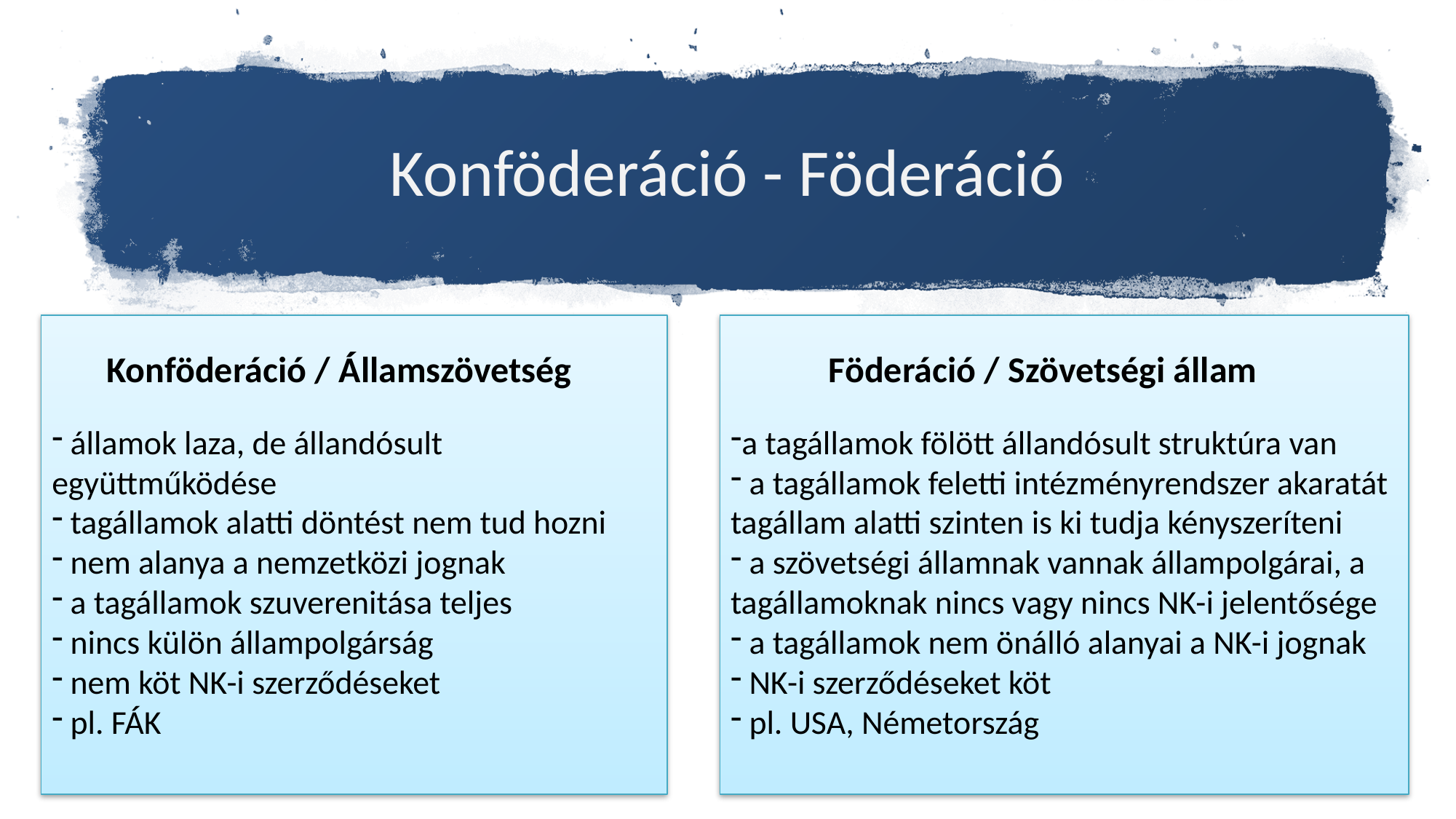

# Konföderáció - Föderáció

Konföderáció / Államszövetség
Föderáció / Szövetségi állam
 államok laza, de állandósult együttműködése
 tagállamok alatti döntést nem tud hozni
 nem alanya a nemzetközi jognak
 a tagállamok szuverenitása teljes
 nincs külön állampolgárság
 nem köt NK-i szerződéseket
 pl. FÁK
a tagállamok fölött állandósult struktúra van
 a tagállamok feletti intézményrendszer akaratát tagállam alatti szinten is ki tudja kényszeríteni
 a szövetségi államnak vannak állampolgárai, a tagállamoknak nincs vagy nincs NK-i jelentősége
 a tagállamok nem önálló alanyai a NK-i jognak
 NK-i szerződéseket köt
 pl. USA, Németország